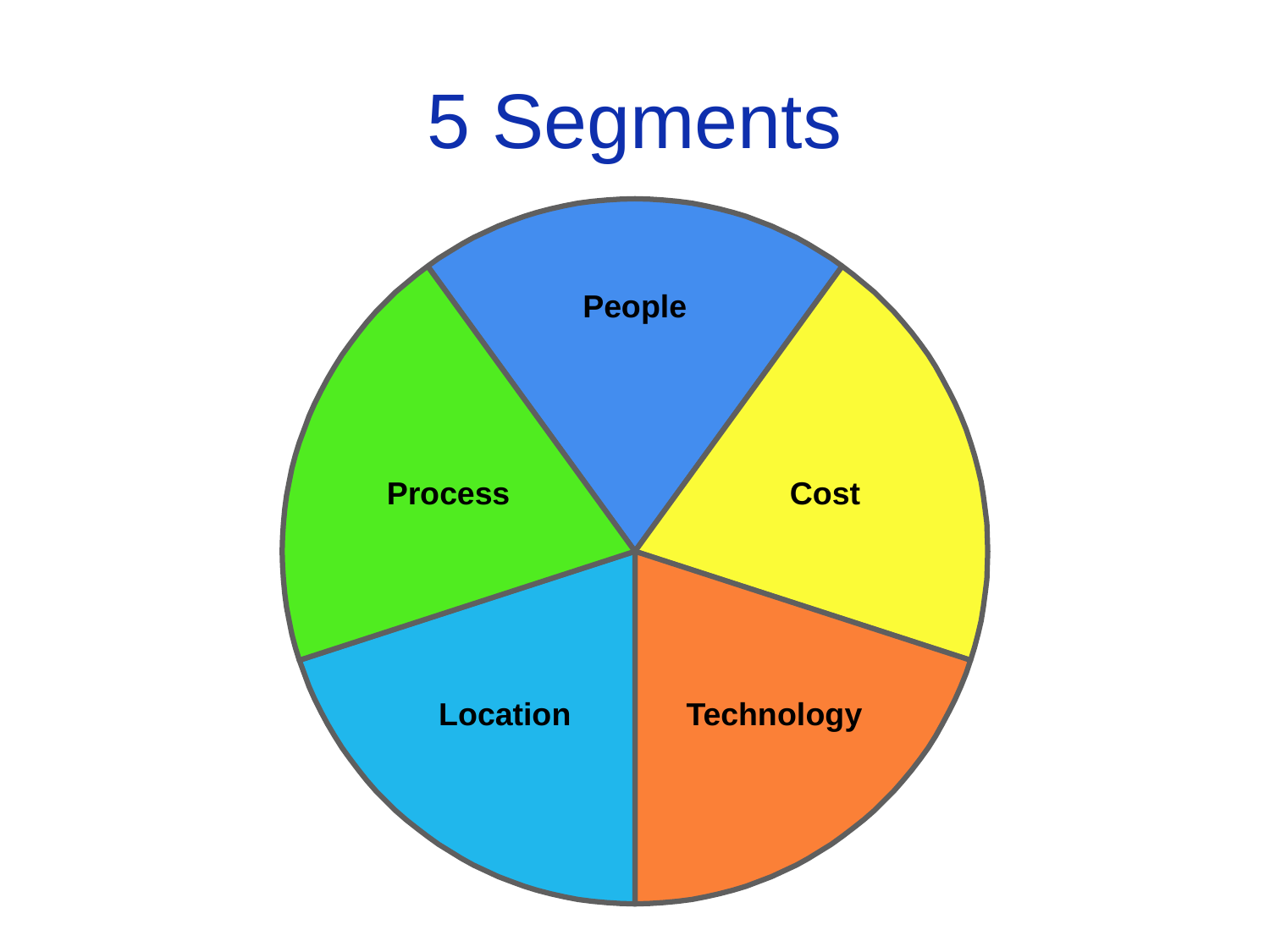

# 5 Segments

People
Process
Cost

Location
Technology